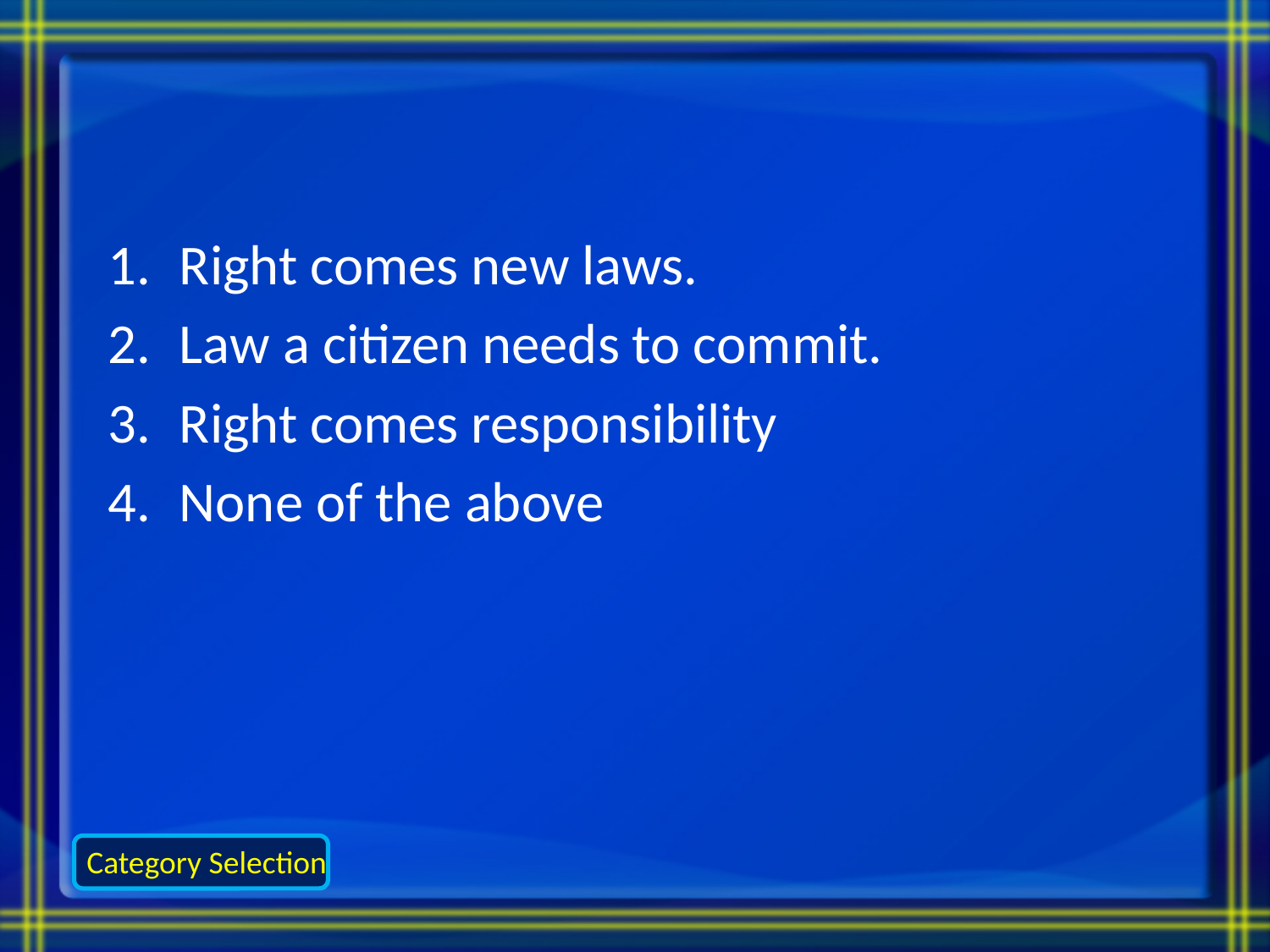

Right comes new laws.
Law a citizen needs to commit.
Right comes responsibility
None of the above

Category Selection